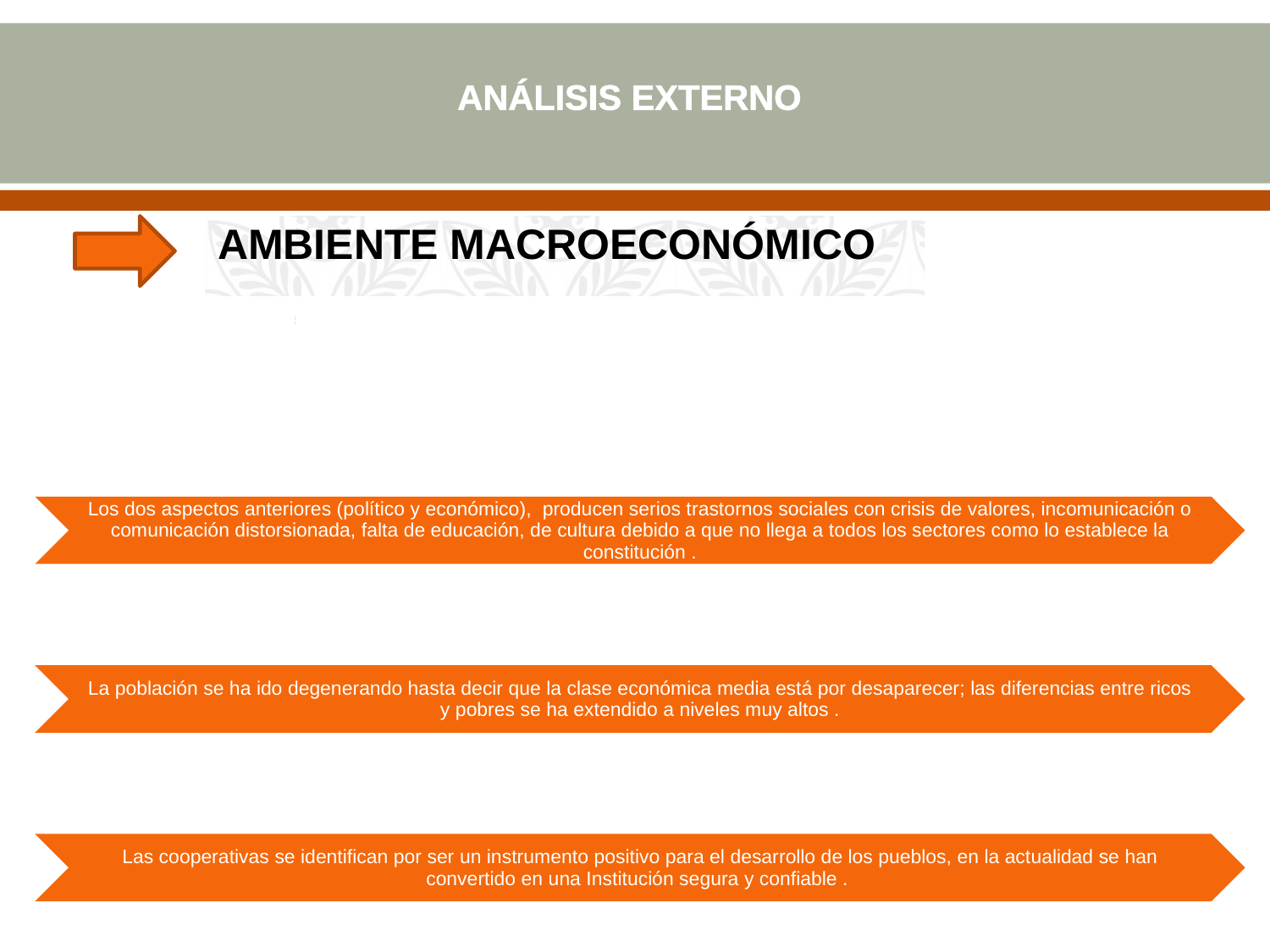

# Análisis Externo

Ambiente Macroeconómico
FACTOR SOCIAL
Los dos aspectos anteriores (político y económico),  producen serios trastornos sociales con crisis de valores, incomunicación o comunicación distorsionada, falta de educación, de cultura debido a que no llega a todos los sectores como lo establece la constitución .
La población se ha ido degenerando hasta decir que la clase económica media está por desaparecer; las diferencias entre ricos y pobres se ha extendido a niveles muy altos .
Las cooperativas se identifican por ser un instrumento positivo para el desarrollo de los pueblos, en la actualidad se han convertido en una Institución segura y confiable .